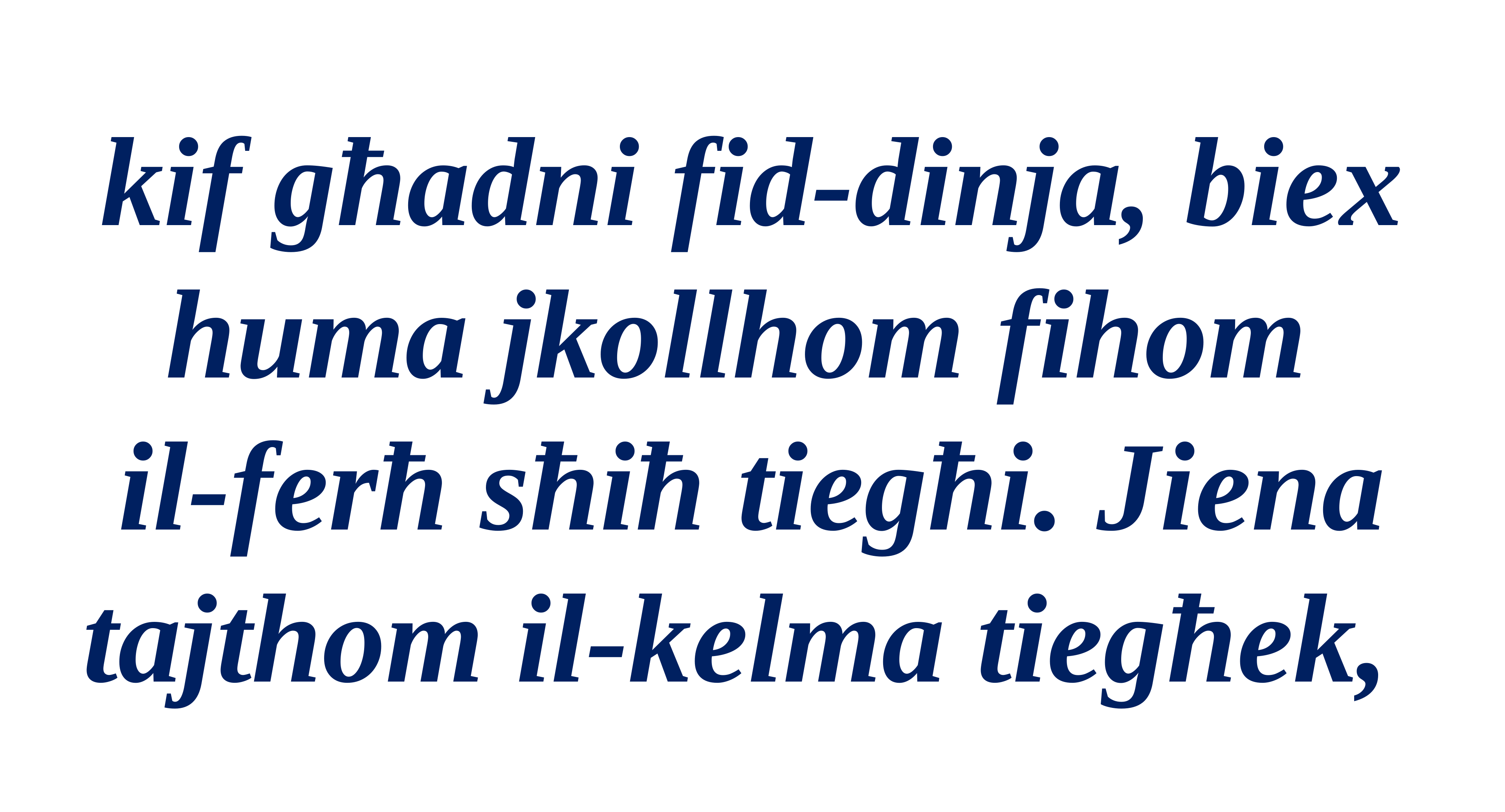

kif għadni fid-dinja, biex huma jkollhom fihom
il-ferħ sħiħ tiegħi. Jiena tajthom il-kelma tiegħek,